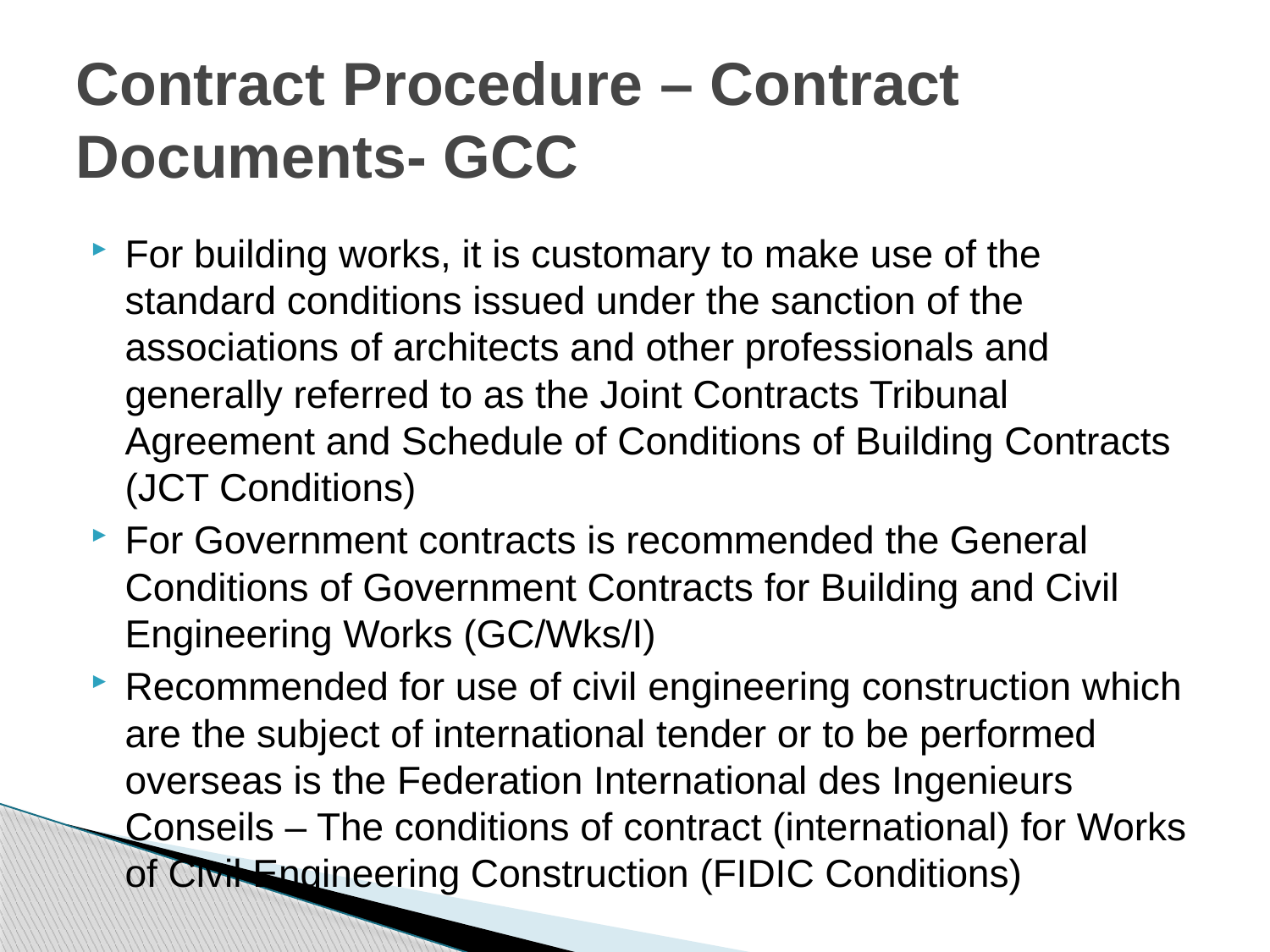

# Contract Procedure – Contract Documents- GCC
For building works, it is customary to make use of the standard conditions issued under the sanction of the associations of architects and other professionals and generally referred to as the Joint Contracts Tribunal Agreement and Schedule of Conditions of Building Contracts (JCT Conditions)
For Government contracts is recommended the General Conditions of Government Contracts for Building and Civil Engineering Works (GC/Wks/I)
Recommended for use of civil engineering construction which are the subject of international tender or to be performed overseas is the Federation International des Ingenieurs Conseils – The conditions of contract (international) for Works of Civil Engineering Construction (FIDIC Conditions)